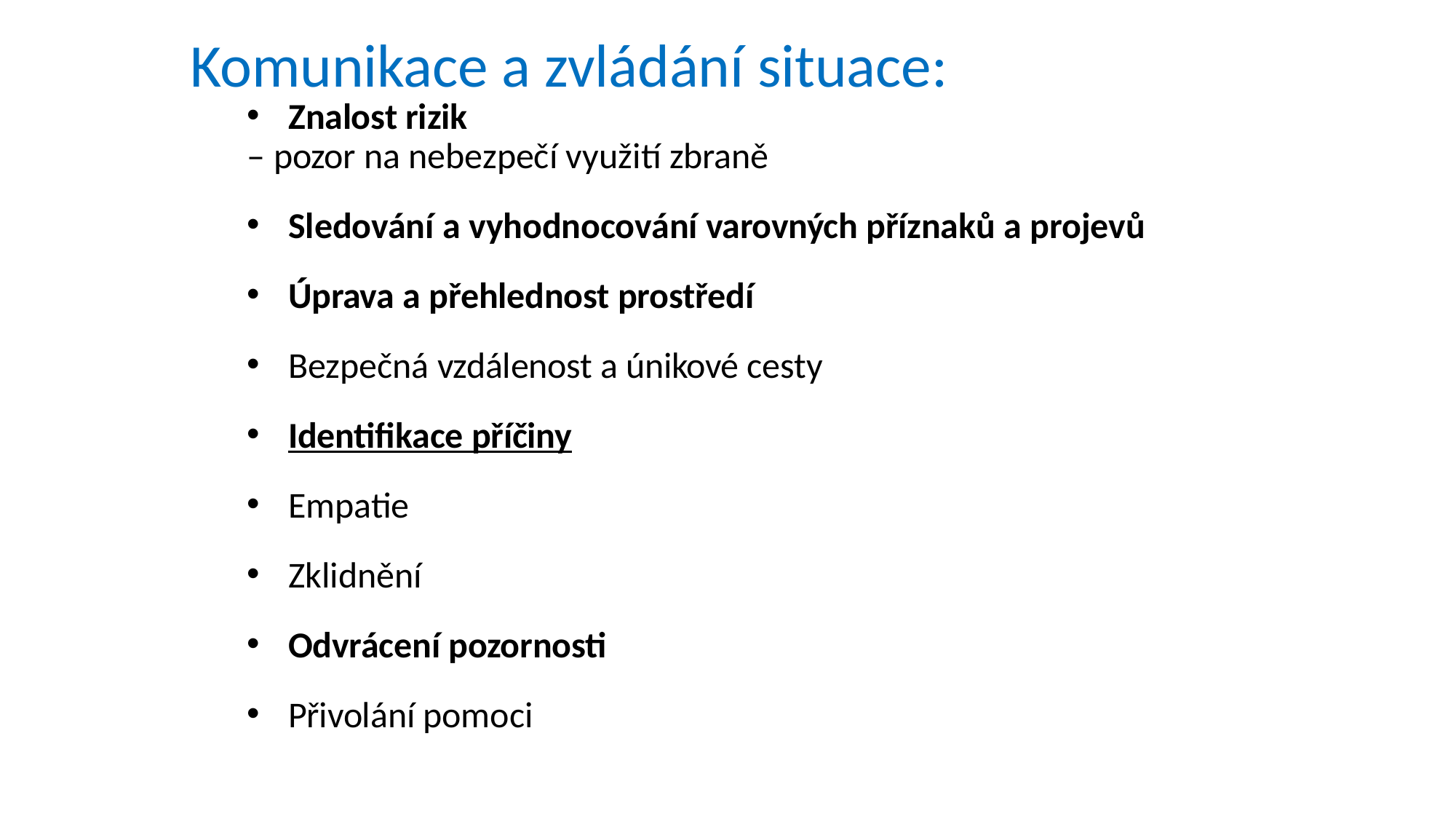

# Komunikace a zvládání situace:
Znalost rizik
– pozor na nebezpečí využití zbraně
Sledování a vyhodnocování varovných příznaků a projevů
Úprava a přehlednost prostředí
Bezpečná vzdálenost a únikové cesty
Identifikace příčiny
Empatie
Zklidnění
Odvrácení pozornosti
Přivolání pomoci